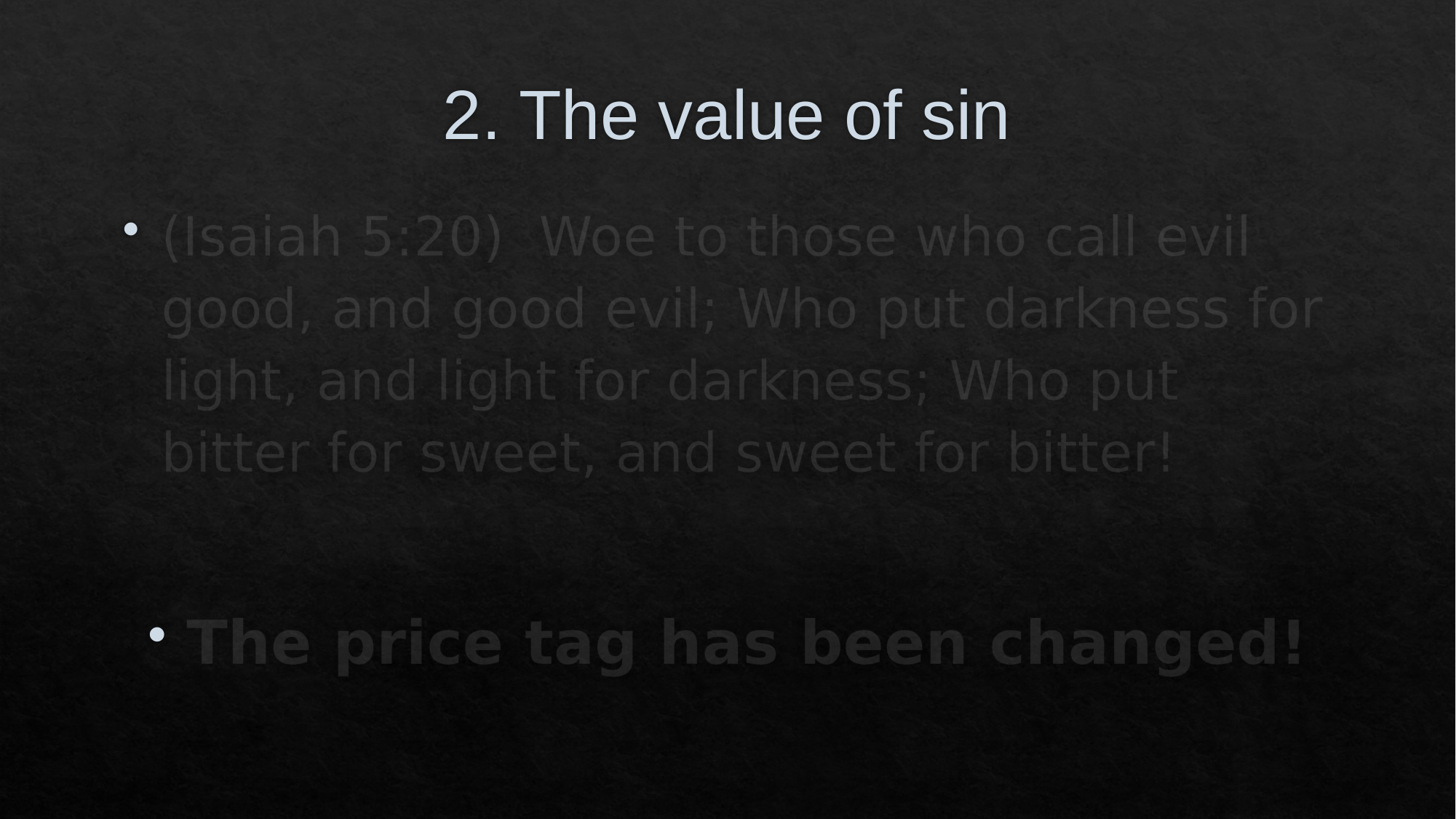

# 2. The value of sin
(Isaiah 5:20)  Woe to those who call evil good, and good evil; Who put darkness for light, and light for darkness; Who put bitter for sweet, and sweet for bitter!

The price tag has been changed!